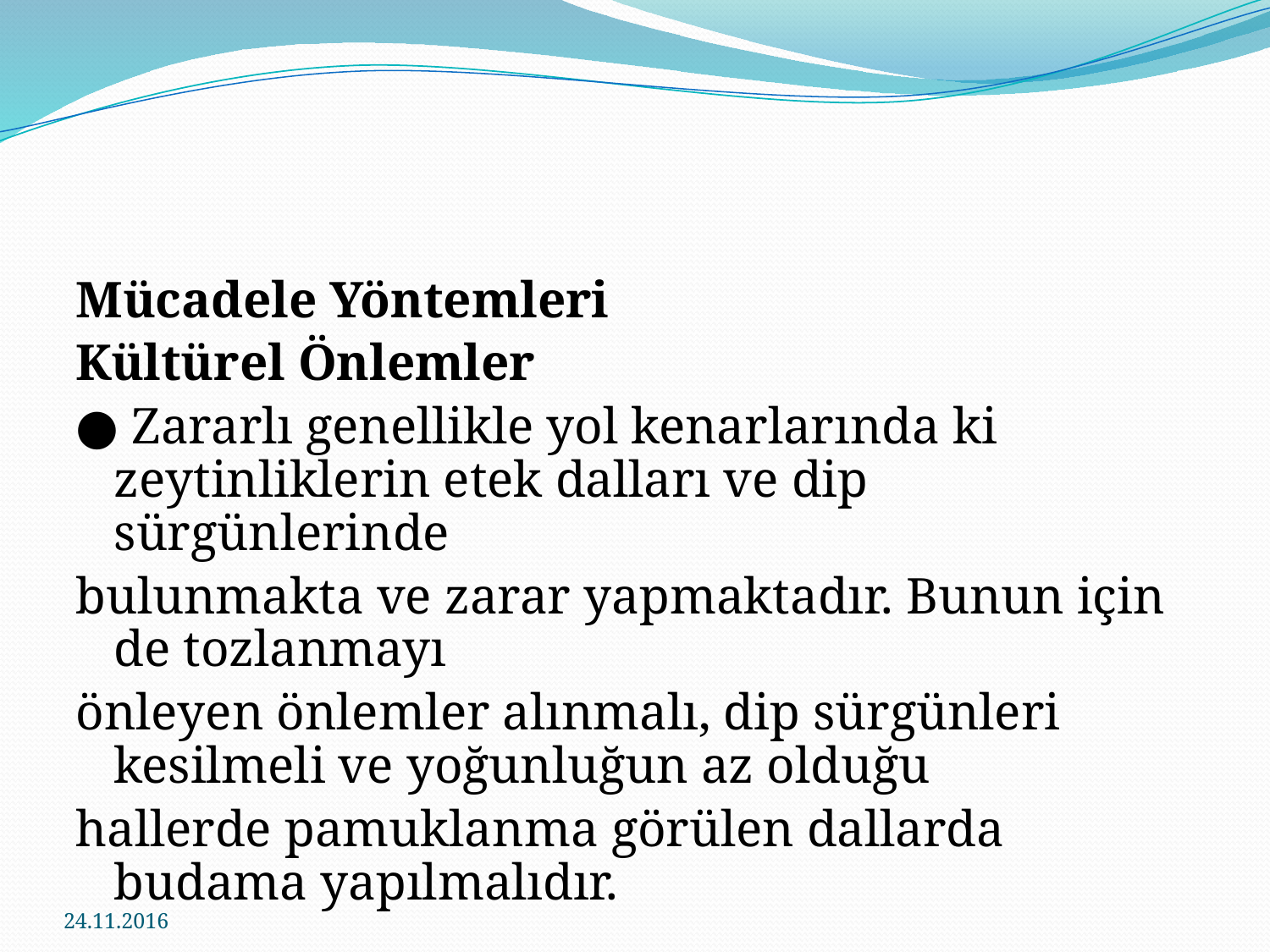

Mücadele Yöntemleri
Kültürel Önlemler
● Zararlı genellikle yol kenarlarında ki zeytinliklerin etek dalları ve dip sürgünlerinde
bulunmakta ve zarar yapmaktadır. Bunun için de tozlanmayı
önleyen önlemler alınmalı, dip sürgünleri kesilmeli ve yoğunluğun az olduğu
hallerde pamuklanma görülen dallarda budama yapılmalıdır.
24.11.2016